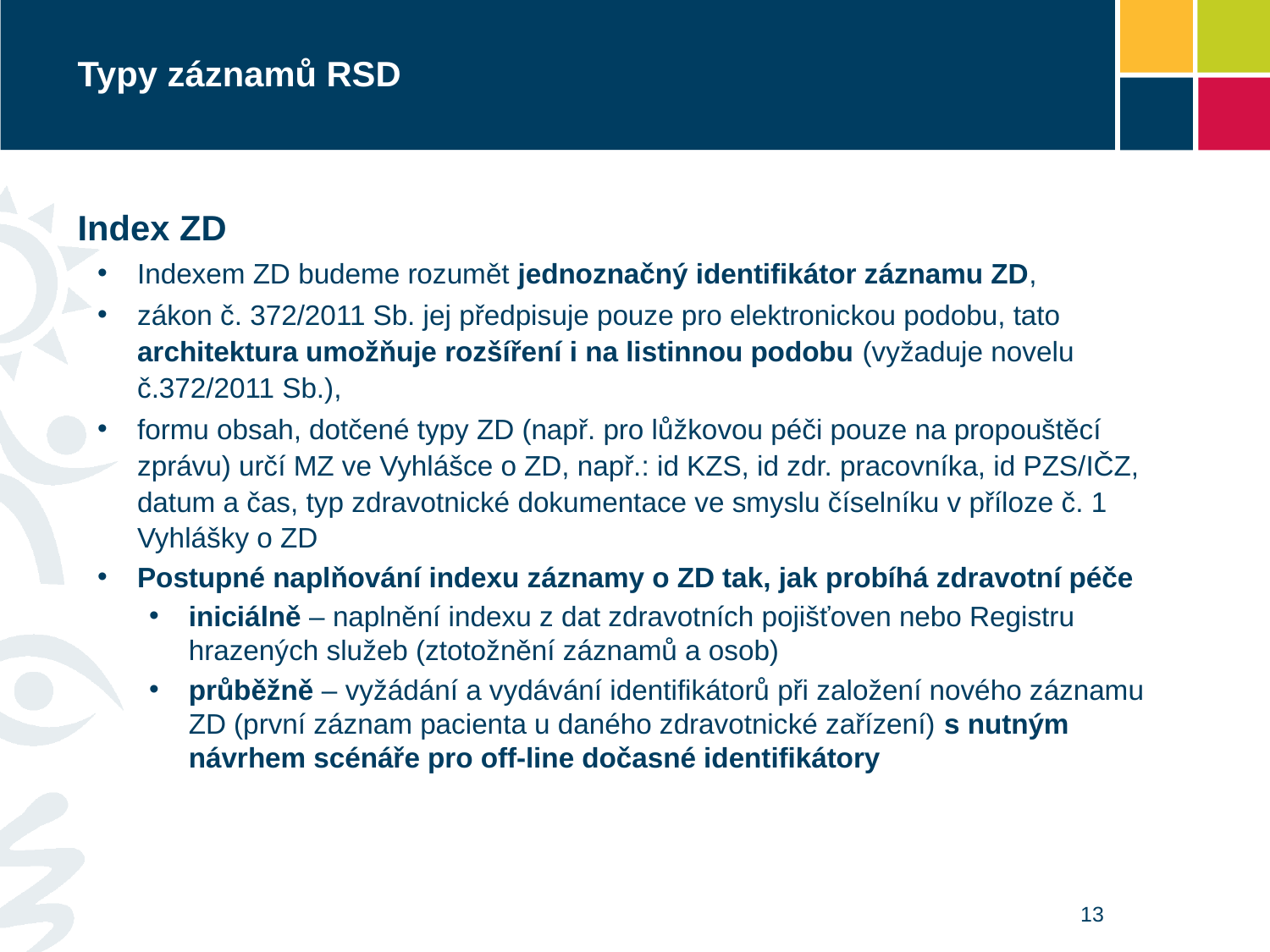

# Typy záznamů RSD
Index ZD
Indexem ZD budeme rozumět jednoznačný identifikátor záznamu ZD,
zákon č. 372/2011 Sb. jej předpisuje pouze pro elektronickou podobu, tato architektura umožňuje rozšíření i na listinnou podobu (vyžaduje novelu č.372/2011 Sb.),
formu obsah, dotčené typy ZD (např. pro lůžkovou péči pouze na propouštěcí zprávu) určí MZ ve Vyhlášce o ZD, např.: id KZS, id zdr. pracovníka, id PZS/IČZ, datum a čas, typ zdravotnické dokumentace ve smyslu číselníku v příloze č. 1 Vyhlášky o ZD
Postupné naplňování indexu záznamy o ZD tak, jak probíhá zdravotní péče
iniciálně – naplnění indexu z dat zdravotních pojišťoven nebo Registru hrazených služeb (ztotožnění záznamů a osob)
průběžně – vyžádání a vydávání identifikátorů při založení nového záznamu ZD (první záznam pacienta u daného zdravotnické zařízení) s nutným návrhem scénáře pro off-line dočasné identifikátory
13